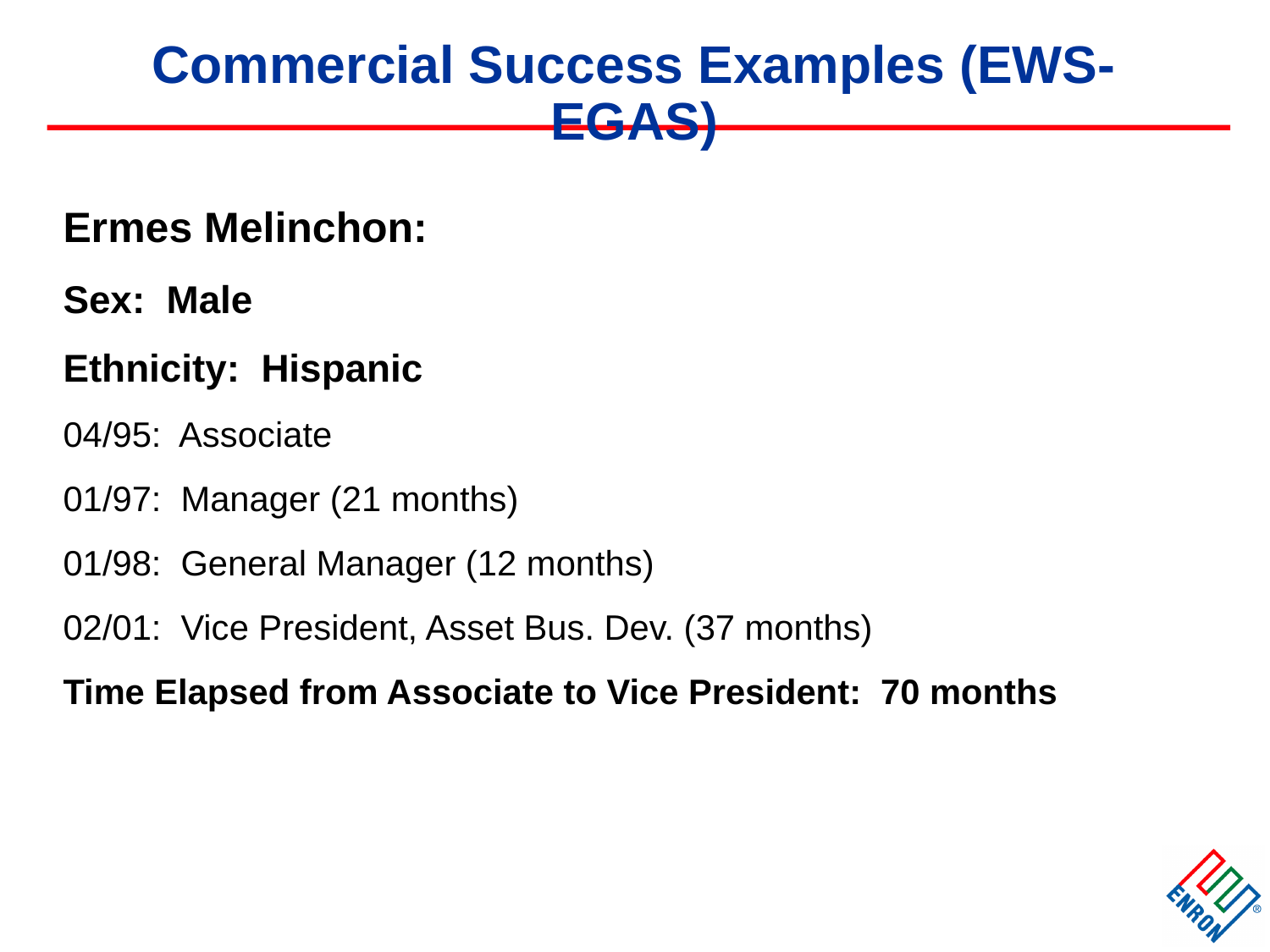

# Commercial Success Examples (EWS-EGAS)

Ermes Melinchon:
Sex:  Male
Ethnicity:  Hispanic
04/95:  Associate
01/97:  Manager (21 months)
01/98:  General Manager (12 months)
02/01:  Vice President, Asset Bus. Dev. (37 months)
Time Elapsed from Associate to Vice President:  70 months